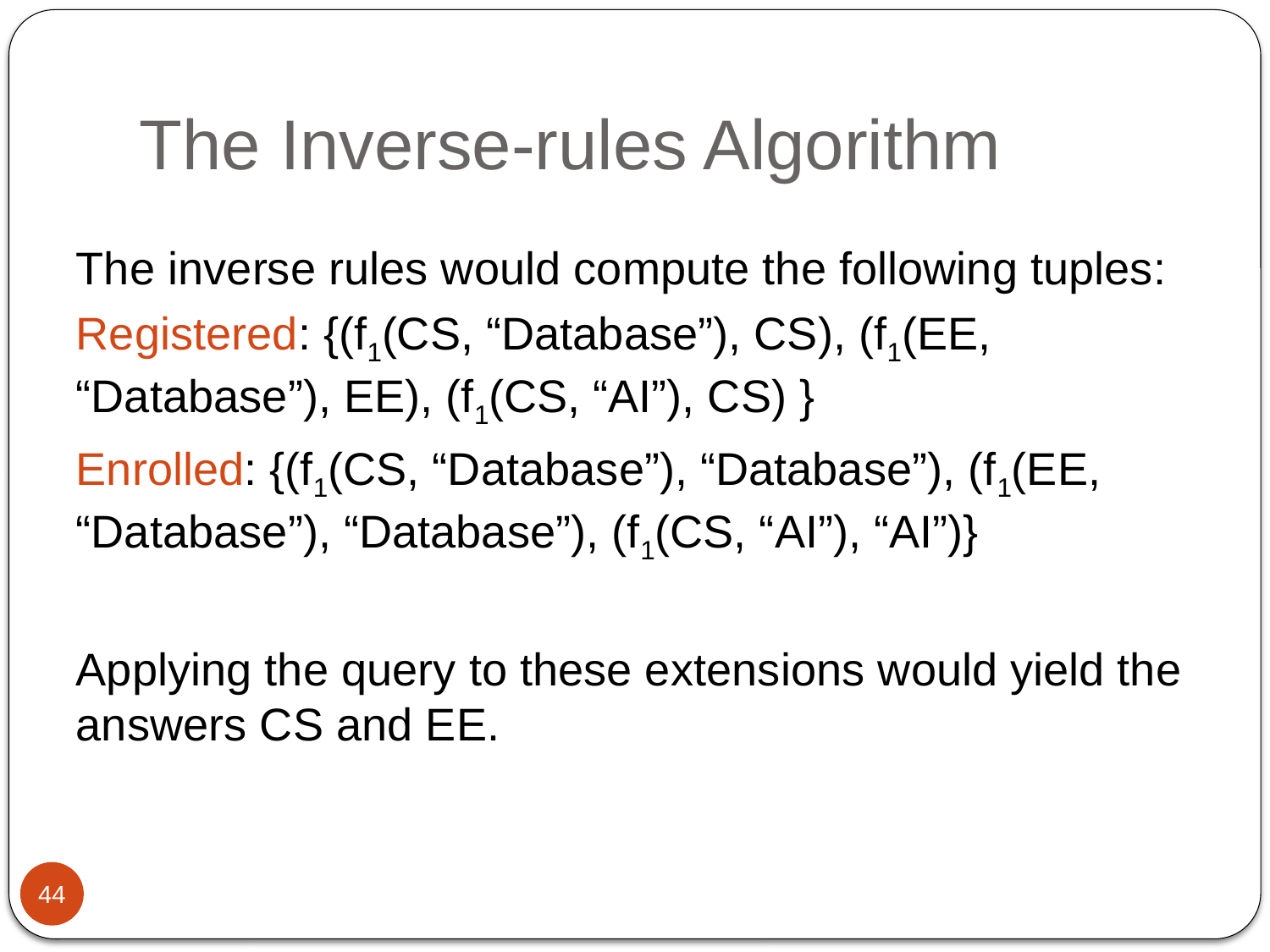

# The Inverse-rules Algorithm
The inverse rules would compute the following tuples:
Registered: {(f1(CS, “Database”), CS), (f1(EE, “Database”), EE), (f1(CS, “AI”), CS) }
Enrolled: {(f1(CS, “Database”), “Database”), (f1(EE, “Database”), “Database”), (f1(CS, “AI”), “AI”)}

Applying the query to these extensions would yield the answers CS and EE.
44